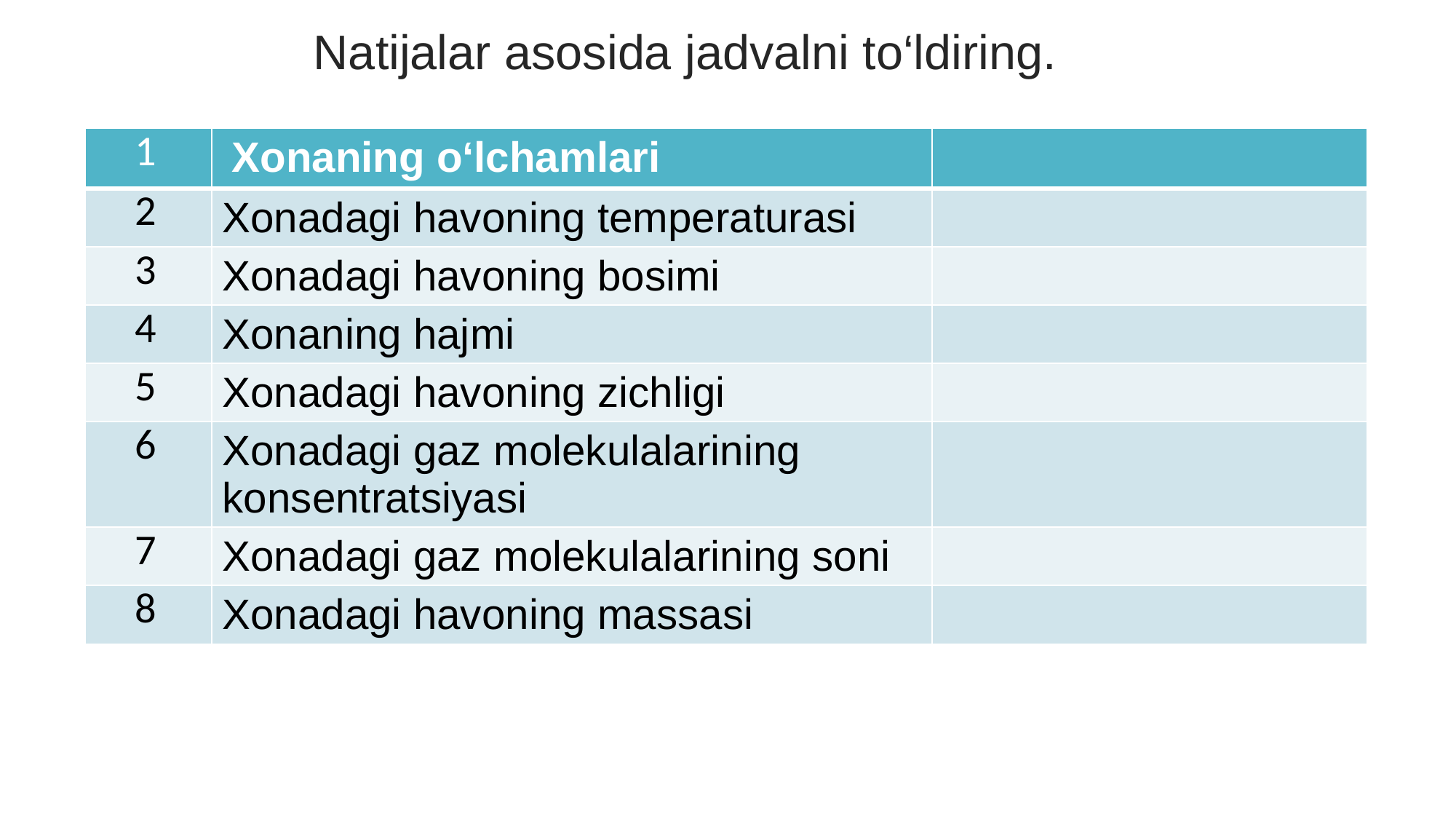

Natijalar asosida jadvalni to‘ldiring.

| 1 | Xonaning o‘lchamlari |  |
| --- | --- | --- |
| 2 | Xonadagi havoning temperaturasi |  |
| 3 | Xonadagi havoning bosimi |  |
| 4 | Xonaning hajmi |  |
| 5 | Xonadagi havoning zichligi |  |
| 6 | Xonadagi gaz molekulalarining konsentratsiyasi |  |
| 7 | Xonadagi gaz molekulalarining soni |  |
| 8 | Xonadagi havoning massasi |  |